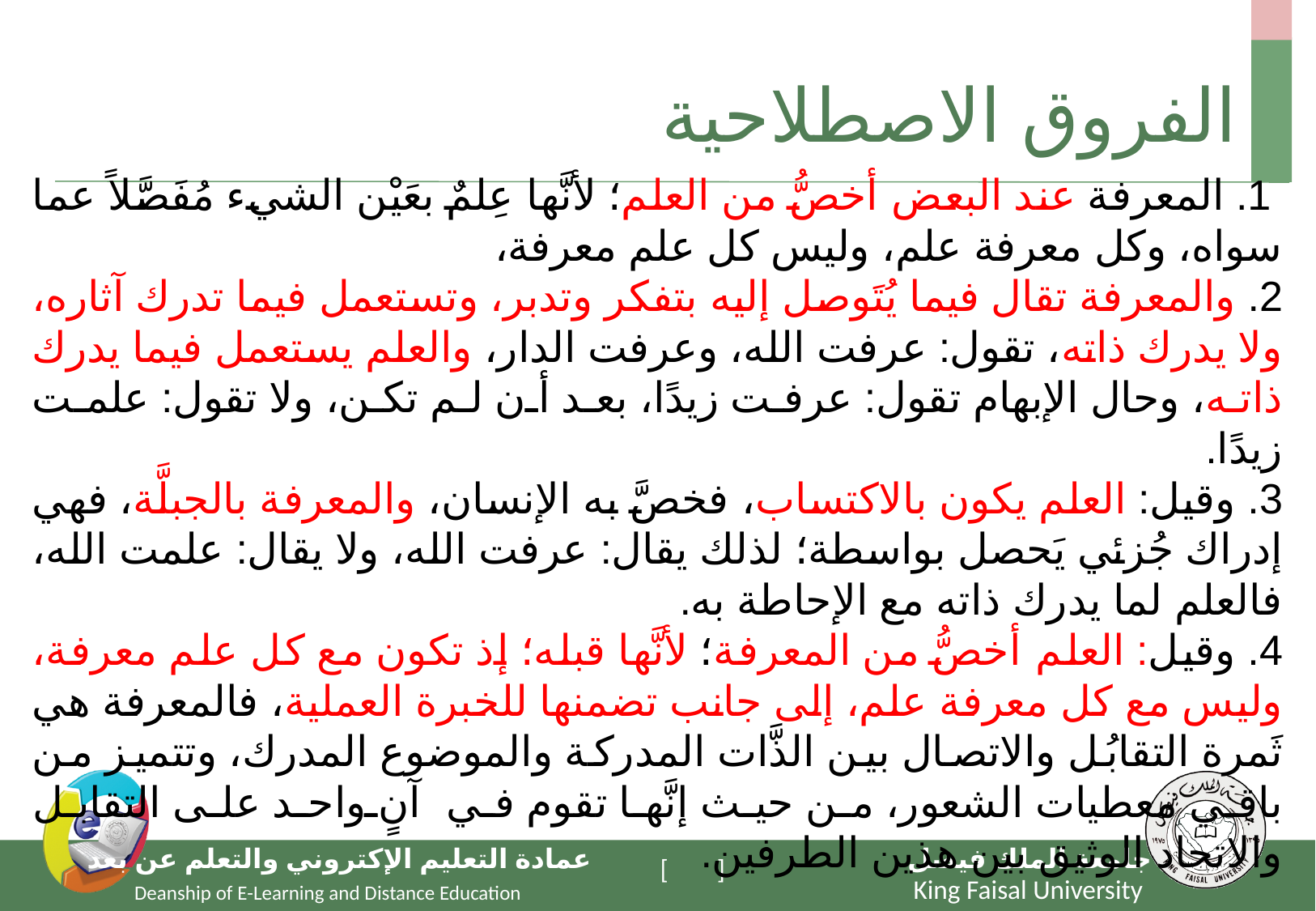

# الفروق الاصطلاحية
 1. المعرفة عند البعض أخصُّ من العلم؛ لأنَّها عِلمٌ بعَيْن الشيء مُفَصَّلاً عما سواه، وكل معرفة علم، وليس كل علم معرفة،
2. والمعرفة تقال فيما يُتَوصل إليه بتفكر وتدبر، وتستعمل فيما تدرك آثاره، ولا يدرك ذاته، تقول: عرفت الله، وعرفت الدار، والعلم يستعمل فيما يدرك ذاته، وحال الإبهام تقول: عرفت زيدًا، بعد أن لم تكن، ولا تقول: علمت زيدًا.
3. وقيل: العلم يكون بالاكتساب، فخصَّ به الإنسان، والمعرفة بالجبلَّة، فهي إدراك جُزئي يَحصل بواسطة؛ لذلك يقال: عرفت الله، ولا يقال: علمت الله، فالعلم لما يدرك ذاته مع الإحاطة به.
4. وقيل: العلم أخصُّ من المعرفة؛ لأنَّها قبله؛ إذ تكون مع كل علم معرفة، وليس مع كل معرفة علم، إلى جانب تضمنها للخبرة العملية، فالمعرفة هي ثَمرة التقابُل والاتصال بين الذَّات المدركة والموضوع المدرك، وتتميز من باقي معطيات الشعور، من حيث إنَّها تقوم في آنٍ واحد على التقابل والاتحاد الوثيق بين هذين الطرفين.